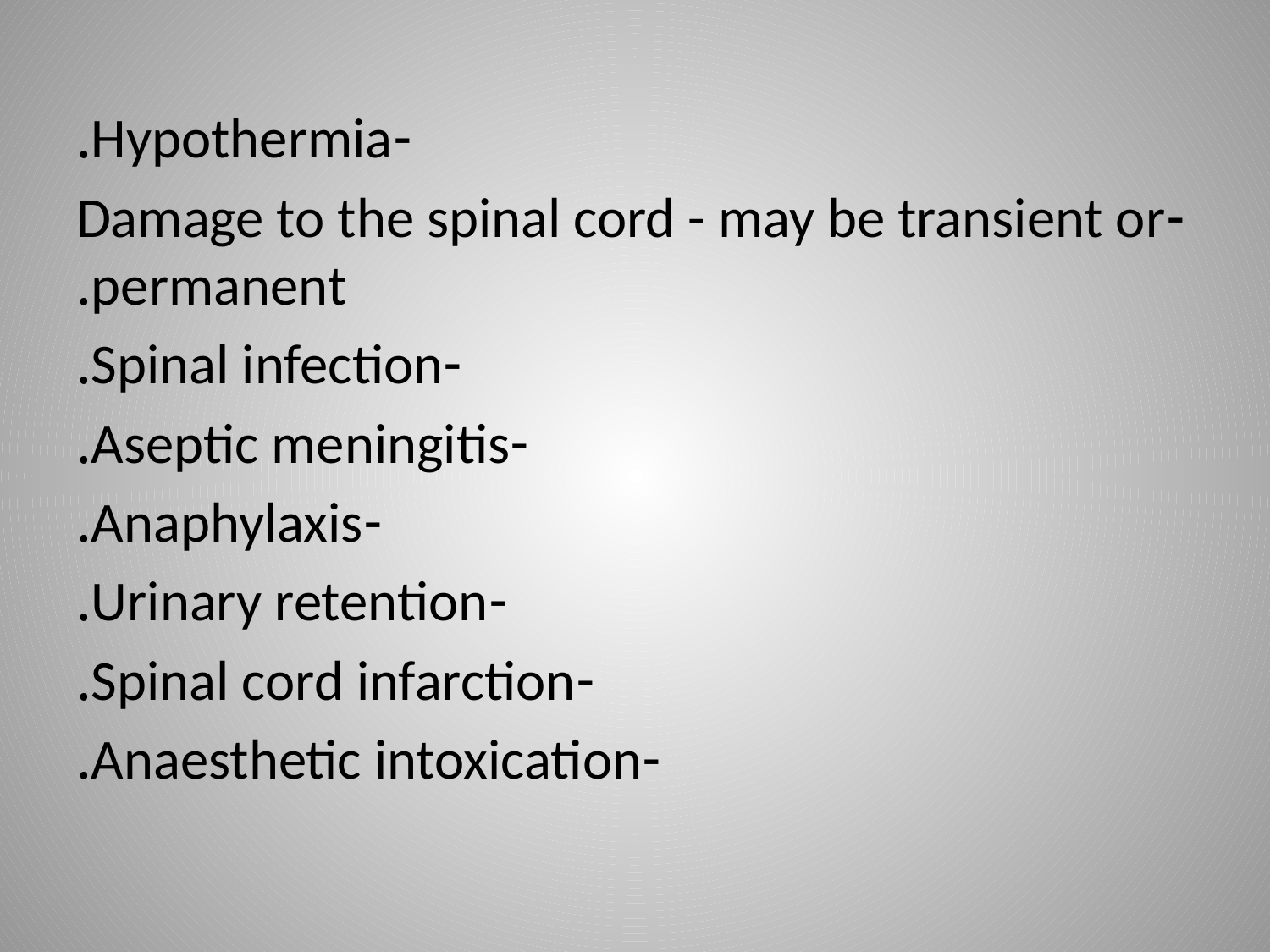

-Hypothermia.
-Damage to the spinal cord - may be transient or permanent.
-Spinal infection.
-Aseptic meningitis.
-Anaphylaxis.
-Urinary retention.
-Spinal cord infarction.
-Anaesthetic intoxication.